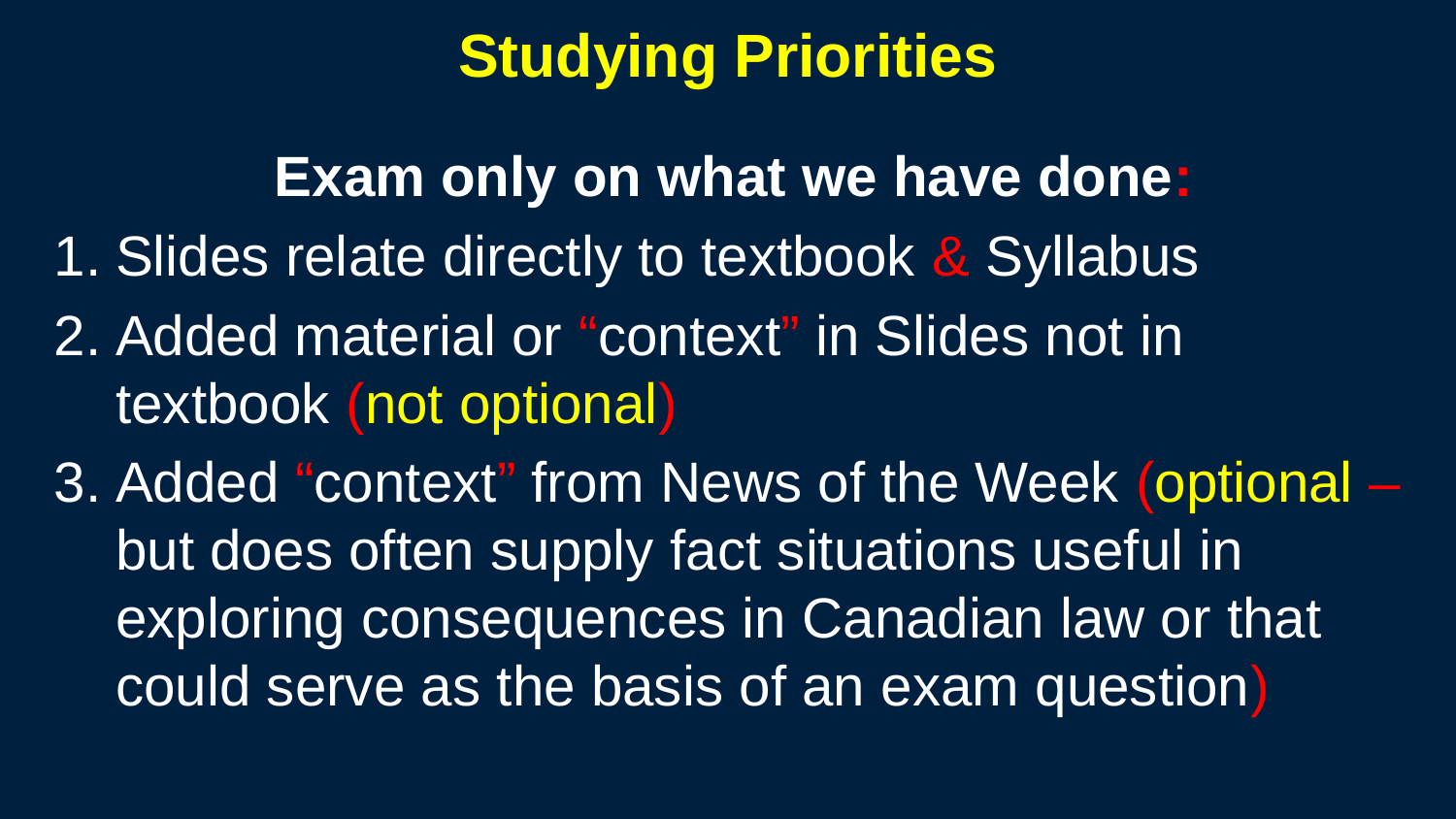

# Studying Priorities
Exam only on what we have done:
Slides relate directly to textbook & Syllabus
Added material or “context” in Slides not in textbook (not optional)
Added “context” from News of the Week (optional – but does often supply fact situations useful in exploring consequences in Canadian law or that could serve as the basis of an exam question)